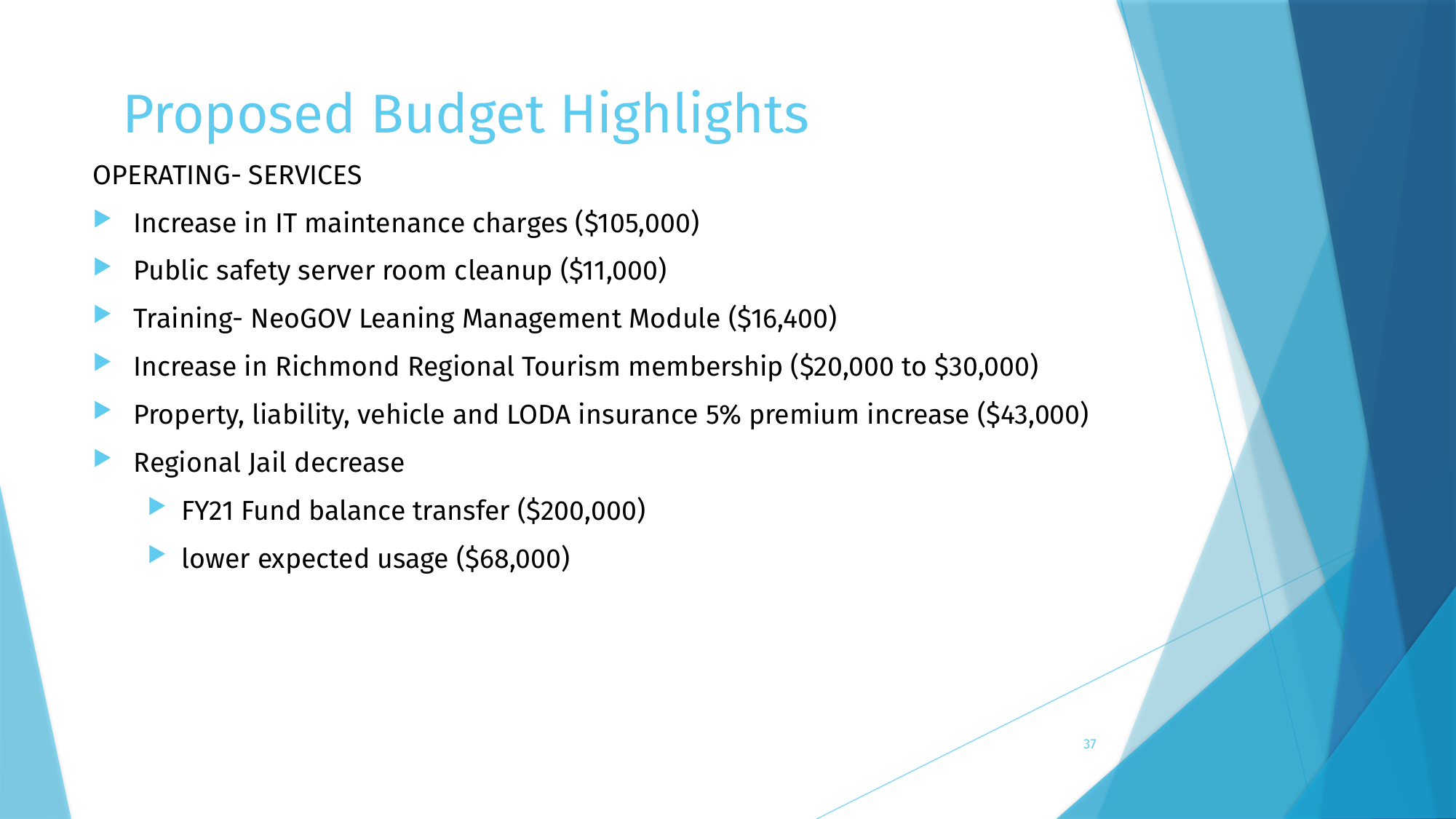

# Proposed Budget Highlights
OPERATING- SERVICES
Increase in IT maintenance charges ($105,000)
Public safety server room cleanup ($11,000)
Training- NeoGOV Leaning Management Module ($16,400)
Increase in Richmond Regional Tourism membership ($20,000 to $30,000)
Property, liability, vehicle and LODA insurance 5% premium increase ($43,000)
Regional Jail decrease
FY21 Fund balance transfer ($200,000)
lower expected usage ($68,000)

37